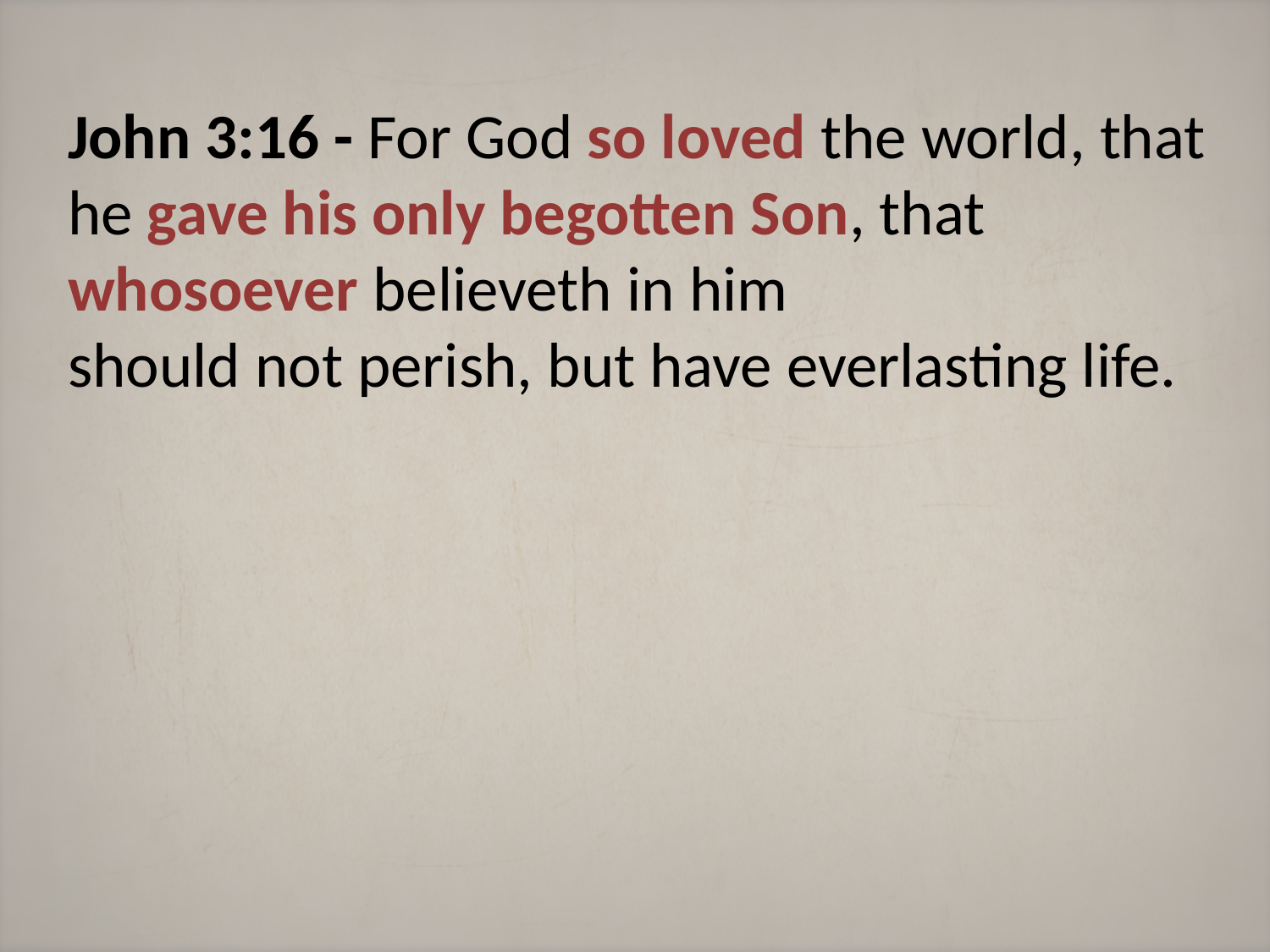

John 3:16 - For God so loved the world, that
he gave his only begotten Son, that
whosoever believeth in him
should not perish, but have everlasting life.